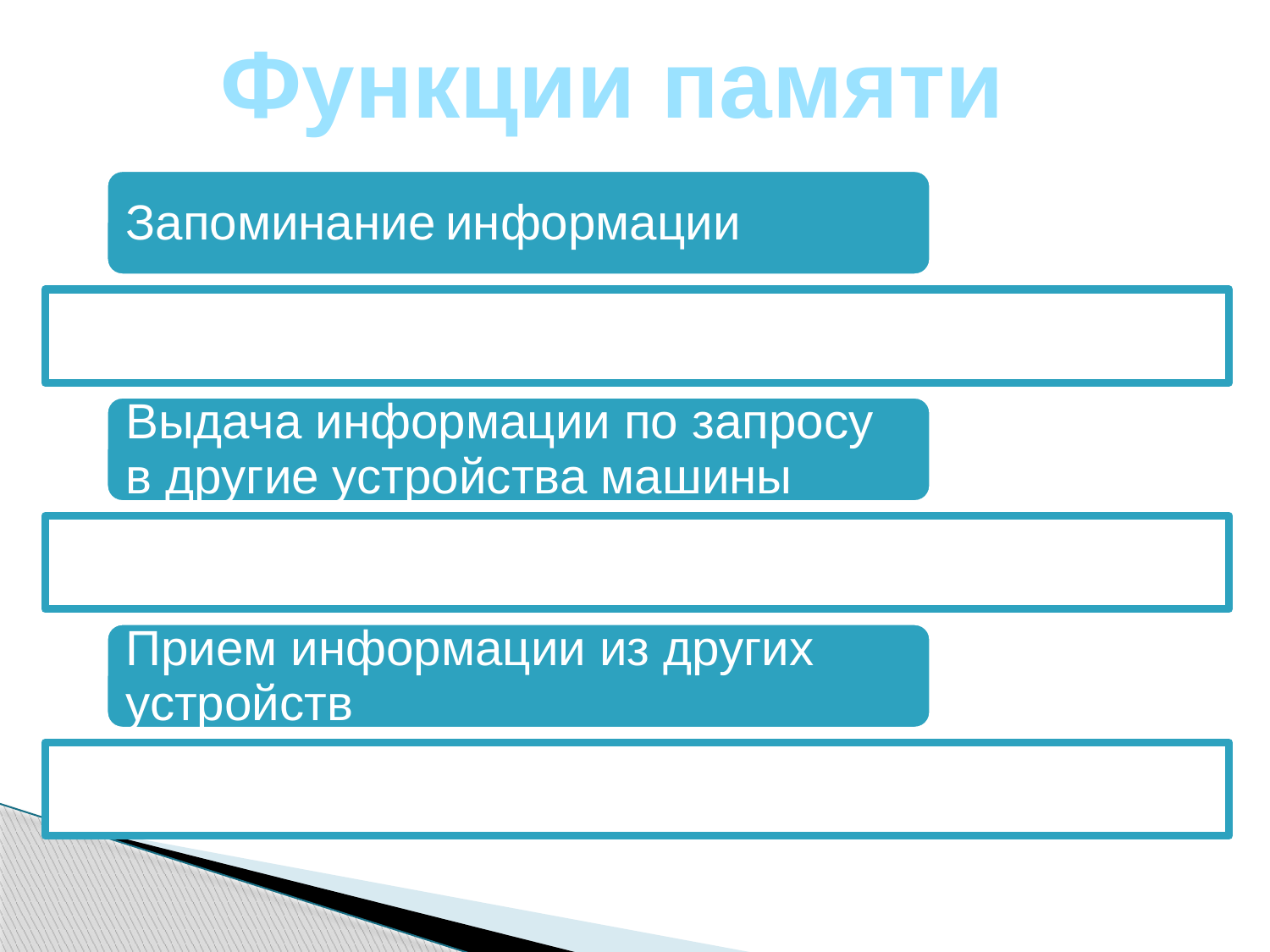

Функции памяти
Запоминание информации
Выдача информации по запросу в другие устройства машины
Прием информации из других устройств